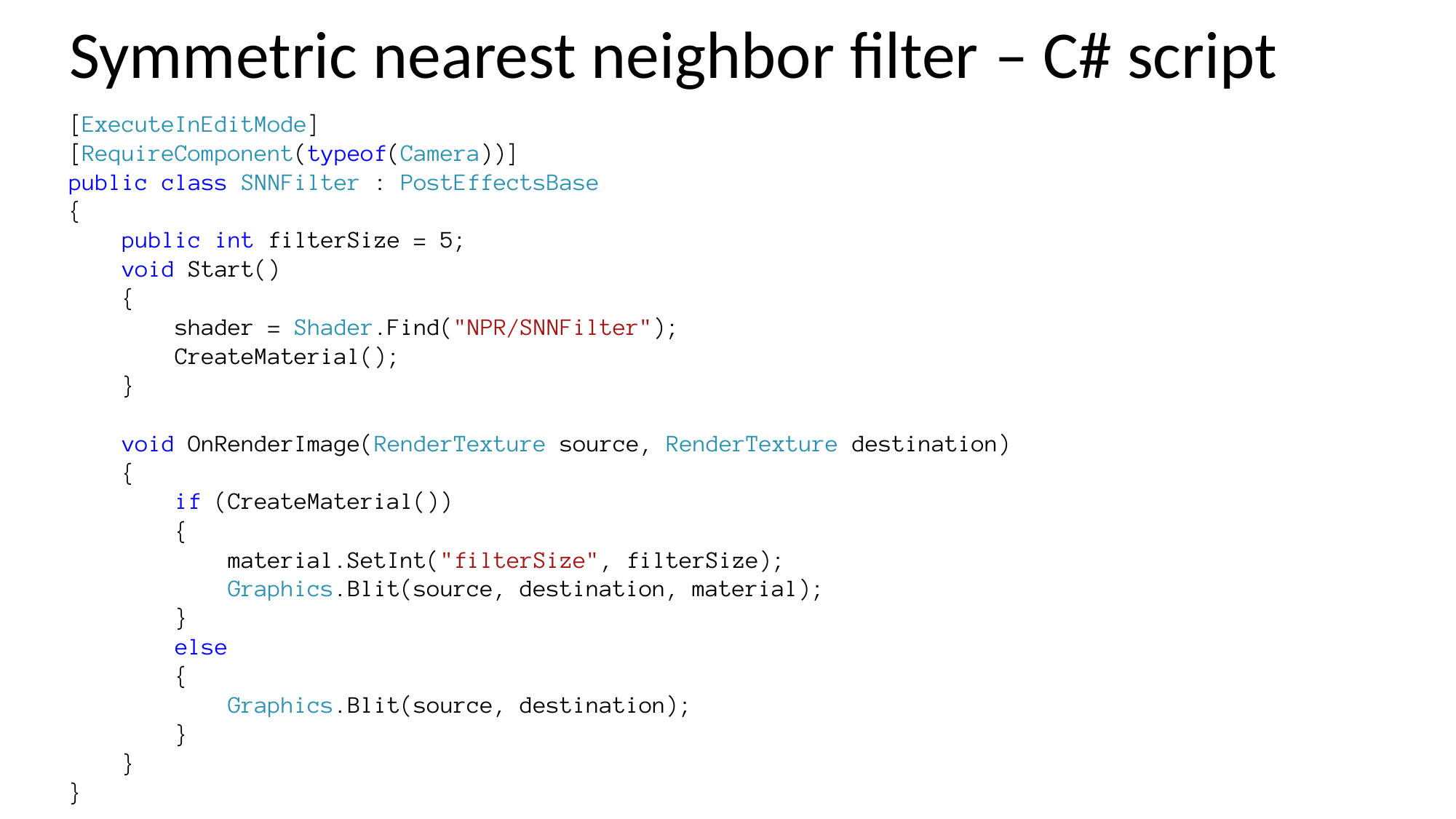

# Symmetric nearest neighbor filter – C# script
[ExecuteInEditMode]
[RequireComponent(typeof(Camera))]
public class SNNFilter : PostEffectsBase
{
    public int filterSize = 5;
    void Start()
    {
        shader = Shader.Find("NPR/SNNFilter");
        CreateMaterial();
    }

    void OnRenderImage(RenderTexture source, RenderTexture destination)
    {
        if (CreateMaterial())
        {
            material.SetInt("filterSize", filterSize);
            Graphics.Blit(source, destination, material);
        }
        else
        {
            Graphics.Blit(source, destination);
        }
    }
}